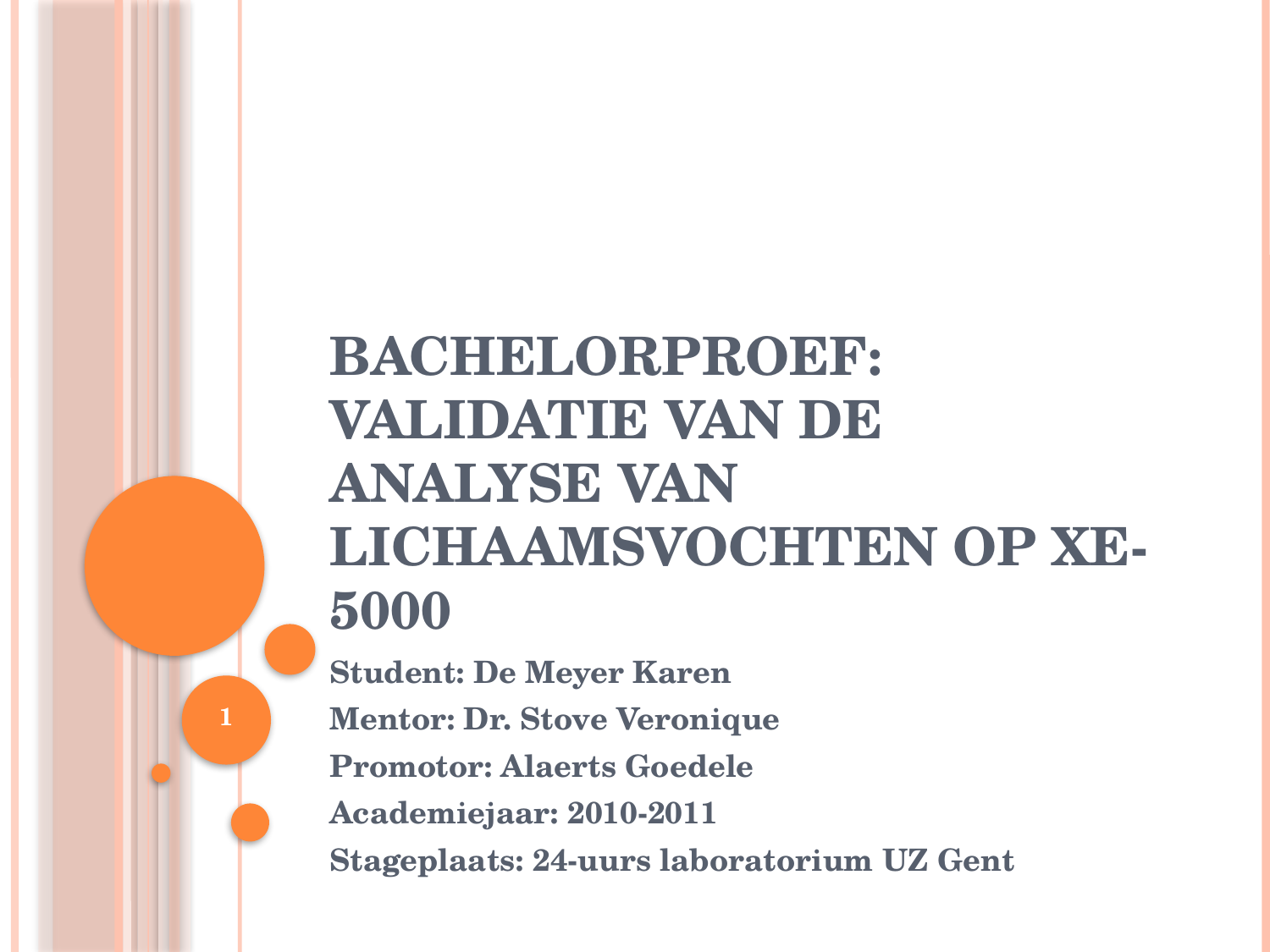

# Bachelorproef: Validatie van de analyse van lichaamsvochten op XE-5000
Student: De Meyer Karen
Mentor: Dr. Stove Veronique
Promotor: Alaerts Goedele
Academiejaar: 2010-2011
Stageplaats: 24-uurs laboratorium UZ Gent
1